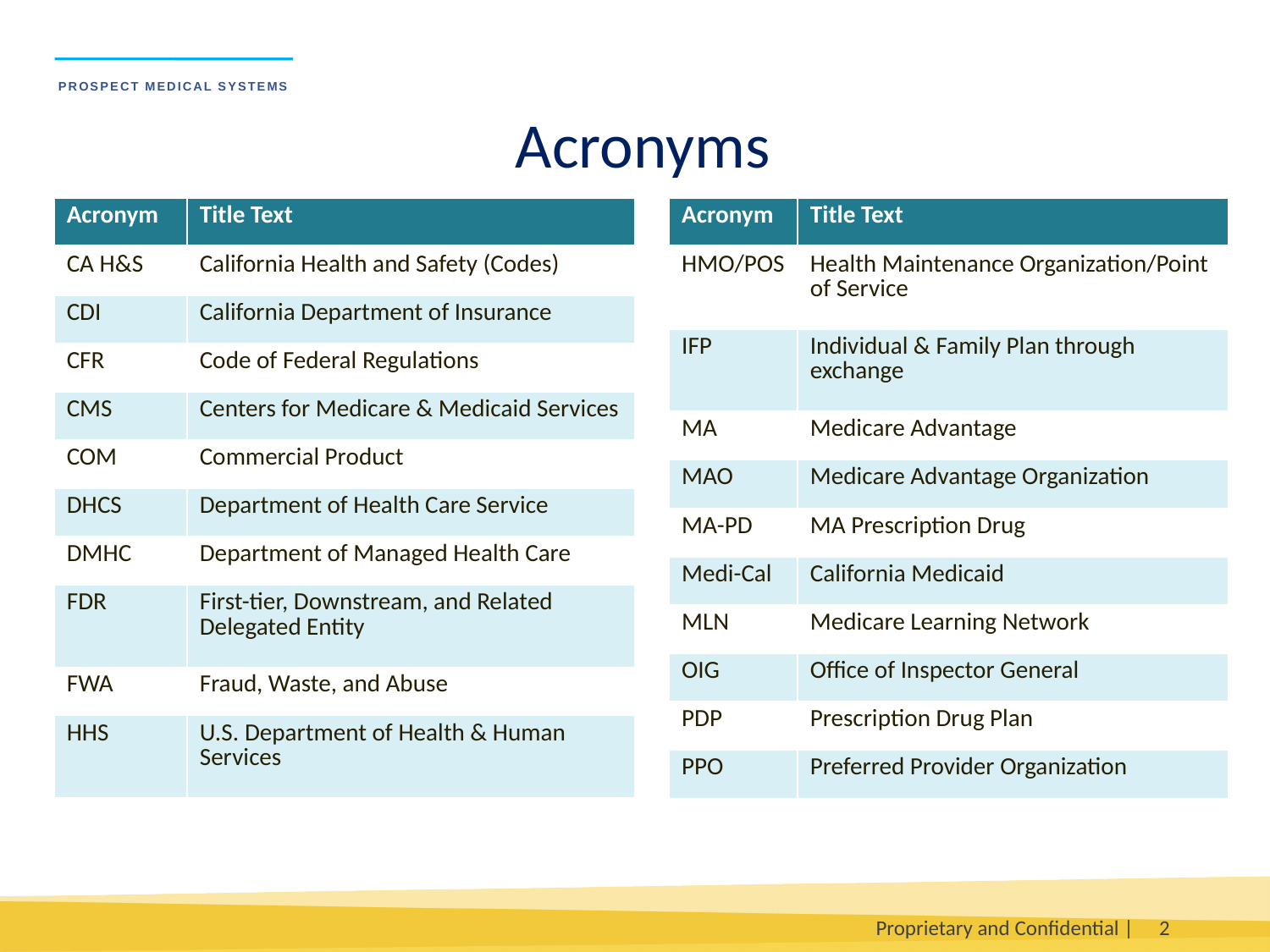

Acronyms

| Acronym | Title Text |
| --- | --- |
| CA H&S | California Health and Safety (Codes) |
| CDI | California Department of Insurance |
| CFR | Code of Federal Regulations |
| CMS | Centers for Medicare & Medicaid Services |
| COM | Commercial Product |
| DHCS | Department of Health Care Service |
| DMHC | Department of Managed Health Care |
| FDR | First-tier, Downstream, and Related Delegated Entity |
| FWA | Fraud, Waste, and Abuse |
| HHS | U.S. Department of Health & Human Services |
| Acronym | Title Text |
| --- | --- |
| HMO/POS | Health Maintenance Organization/Point of Service |
| IFP | Individual & Family Plan through exchange |
| MA | Medicare Advantage |
| MAO | Medicare Advantage Organization |
| MA-PD | MA Prescription Drug |
| Medi-Cal | California Medicaid |
| MLN | Medicare Learning Network |
| OIG | Office of Inspector General |
| PDP | Prescription Drug Plan |
| PPO | Preferred Provider Organization |
Proprietary and Confidential |
2